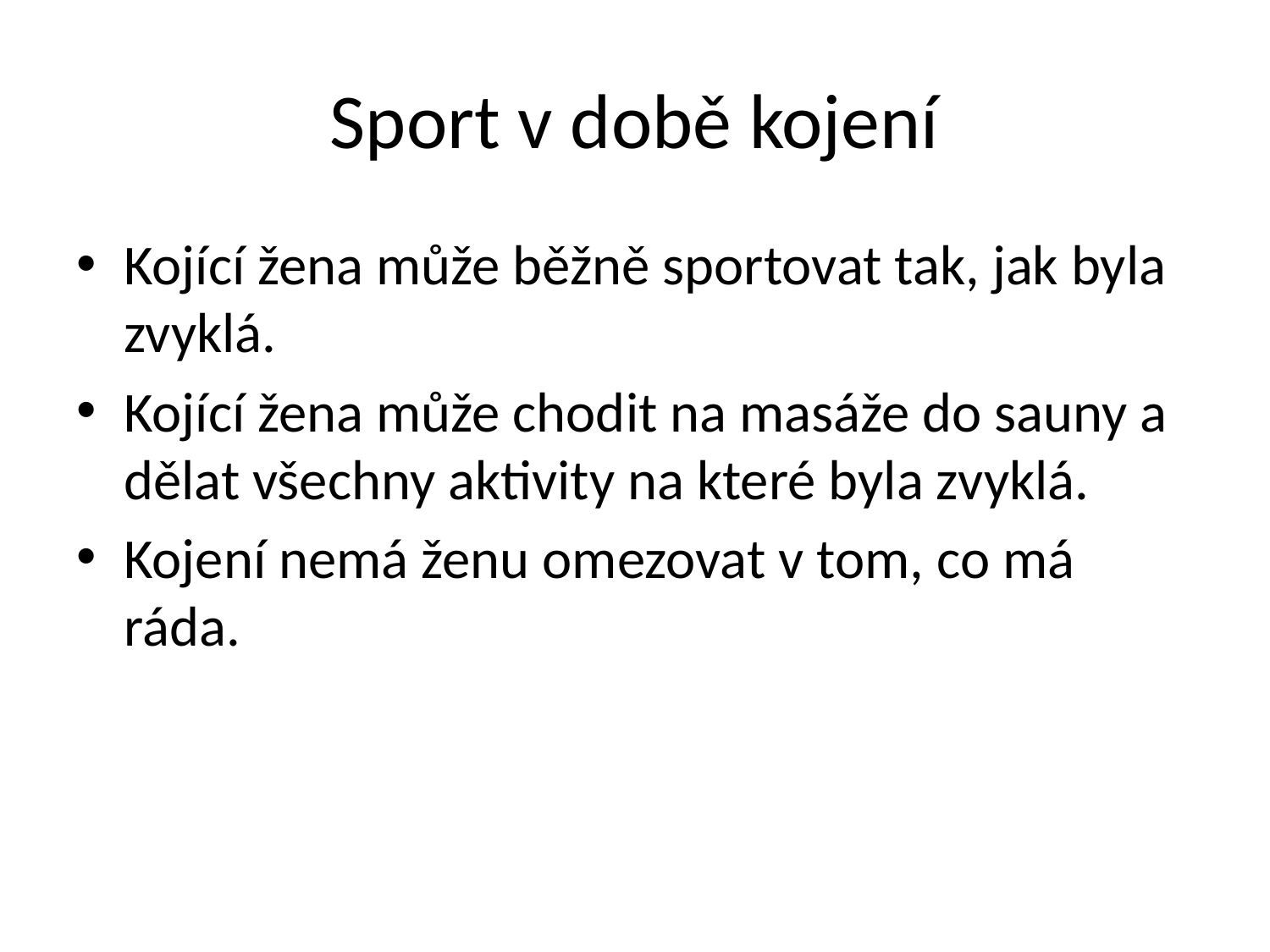

# Sport v době kojení
Kojící žena může běžně sportovat tak, jak byla zvyklá.
Kojící žena může chodit na masáže do sauny a dělat všechny aktivity na které byla zvyklá.
Kojení nemá ženu omezovat v tom, co má ráda.